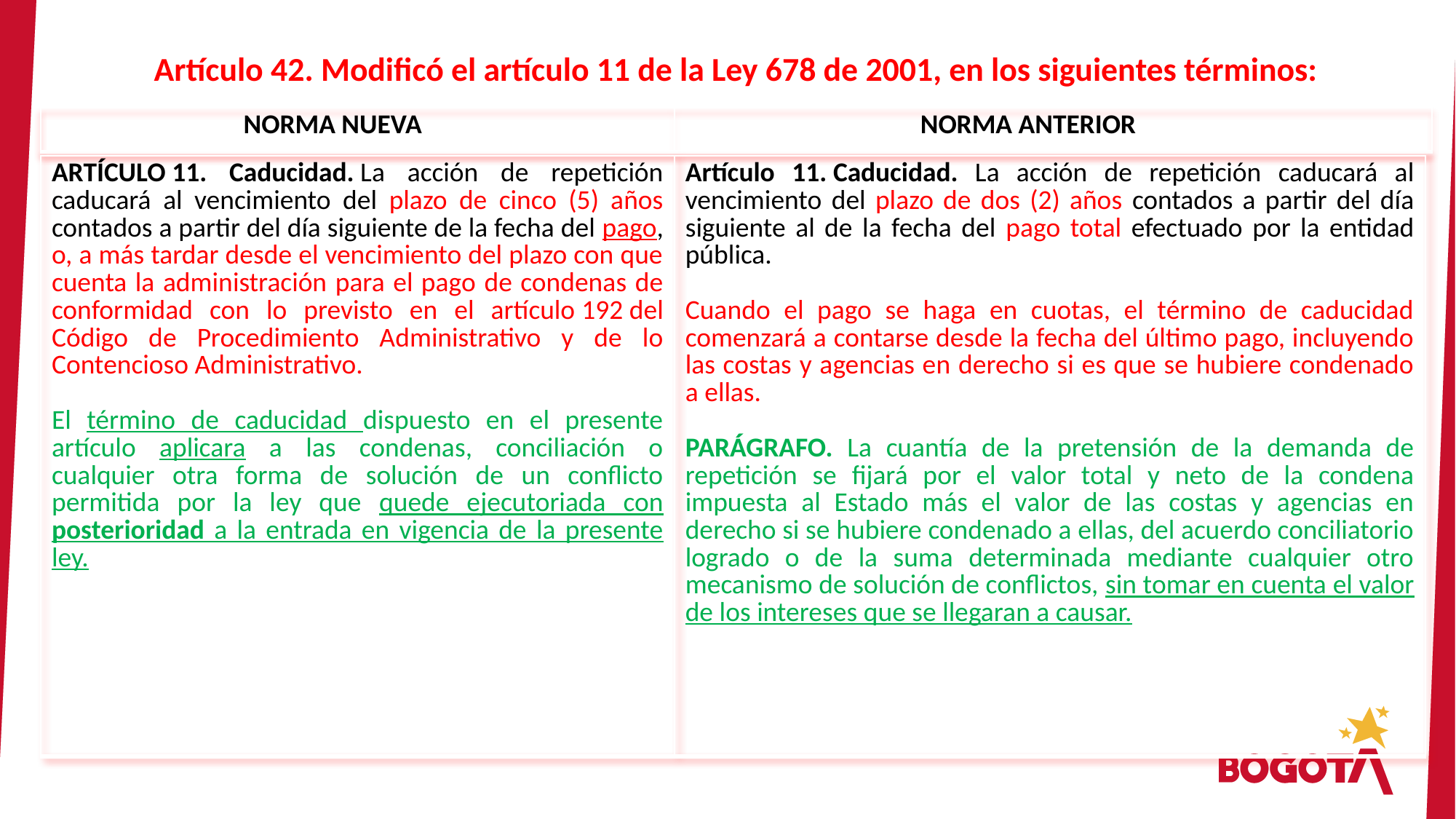

Artículo 42. Modificó el artículo 11 de la Ley 678 de 2001, en los siguientes términos:
| NORMA NUEVA | NORMA ANTERIOR |
| --- | --- |
| ARTÍCULO 11. Caducidad. La acción de repetición caducará al vencimiento del plazo de cinco (5) años contados a partir del día siguiente de la fecha del pago, o, a más tardar desde el vencimiento del plazo con que cuenta la administración para el pago de condenas de conformidad con lo previsto en el artículo 192 del Código de Procedimiento Administrativo y de lo Contencioso Administrativo.   El término de caducidad dispuesto en el presente artículo aplicara a las condenas, conciliación o cualquier otra forma de solución de un conflicto permitida por la ley que quede ejecutoriada con posterioridad a la entrada en vigencia de la presente ley. | Artículo 11. Caducidad. La acción de repetición caducará al vencimiento del plazo de dos (2) años contados a partir del día siguiente al de la fecha del pago total efectuado por la entidad pública. Cuando el pago se haga en cuotas, el término de caducidad comenzará a contarse desde la fecha del último pago, incluyendo las costas y agencias en derecho si es que se hubiere condenado a ellas.  PARÁGRAFO. La cuantía de la pretensión de la demanda de repetición se fijará por el valor total y neto de la condena impuesta al Estado más el valor de las costas y agencias en derecho si se hubiere condenado a ellas, del acuerdo conciliatorio logrado o de la suma determinada mediante cualquier otro mecanismo de solución de conflictos, sin tomar en cuenta el valor de los intereses que se llegaran a causar. |
| --- | --- |